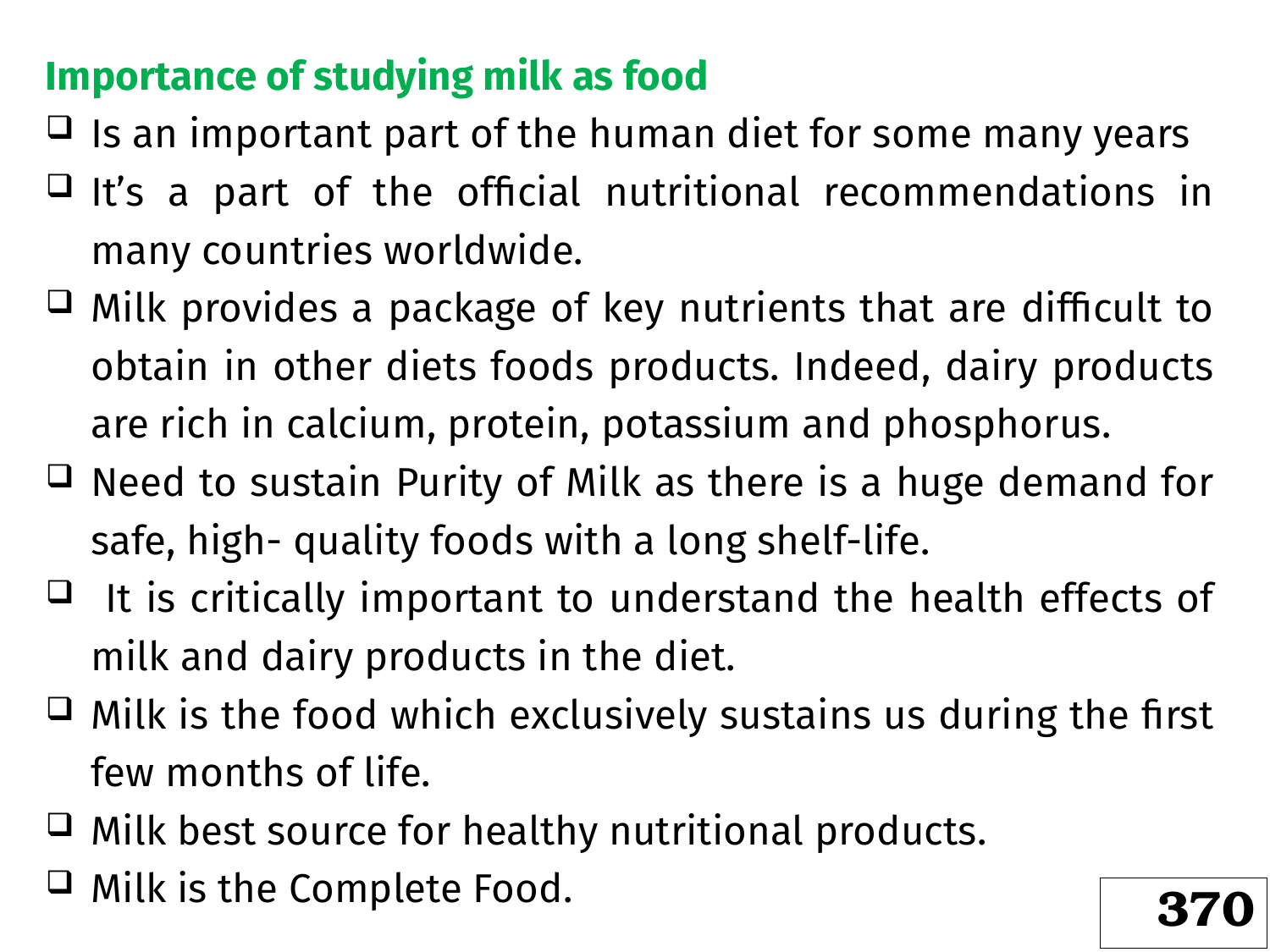

Importance of studying milk as food
Is an important part of the human diet for some many years
It’s a part of the official nutritional recommendations in many countries worldwide.
Milk provides a package of key nutrients that are difficult to obtain in other diets foods products. Indeed, dairy products are rich in calcium, protein, potassium and phosphorus.
Need to sustain Purity of Milk as there is a huge demand for safe, high- quality foods with a long shelf-life.
 It is critically important to understand the health effects of milk and dairy products in the diet.
Milk is the food which exclusively sustains us during the first few months of life.
Milk best source for healthy nutritional products.
Milk is the Complete Food.

370